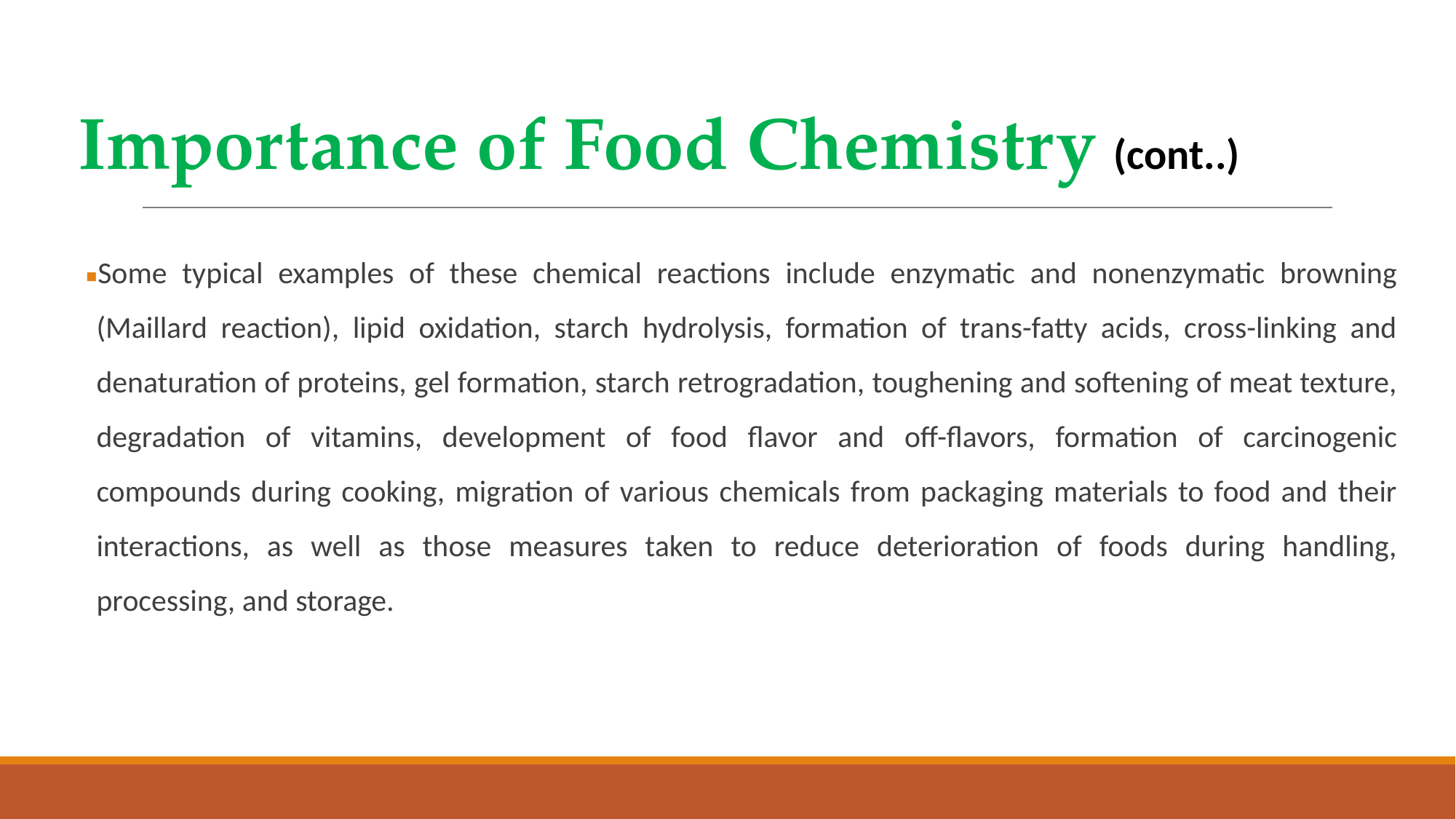

# Importance of Food Chemistry (cont..)
Some typical examples of these chemical reactions include enzymatic and nonenzymatic browning (Maillard reaction), lipid oxidation, starch hydrolysis, formation of trans-fatty acids, cross-linking and denaturation of proteins, gel formation, starch retrogradation, toughening and softening of meat texture, degradation of vitamins, development of food flavor and off-flavors, formation of carcinogenic compounds during cooking, migration of various chemicals from packaging materials to food and their interactions, as well as those measures taken to reduce deterioration of foods during handling, processing, and storage.